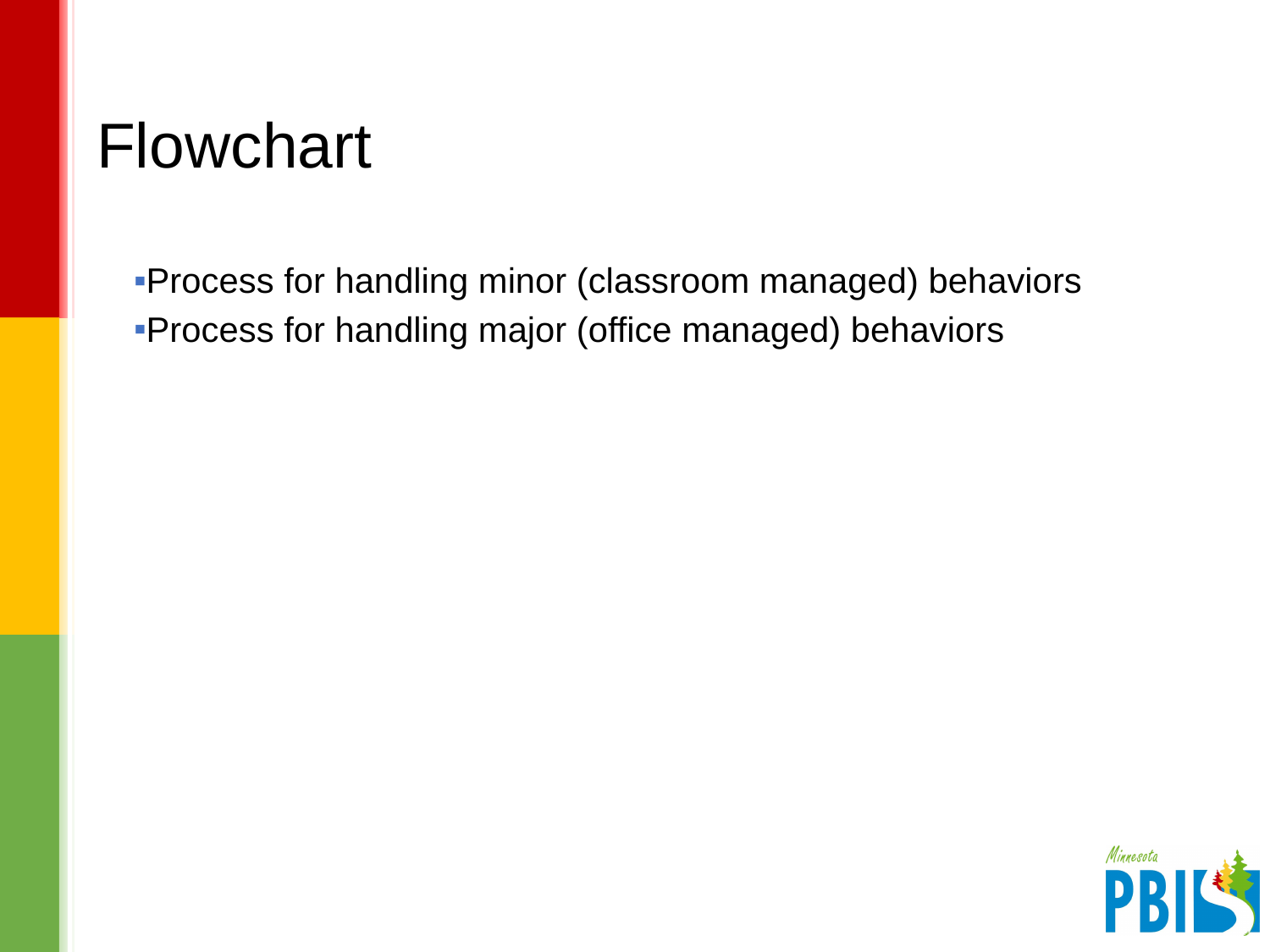

# Flowchart
Process for handling minor (classroom managed) behaviors
Process for handling major (office managed) behaviors